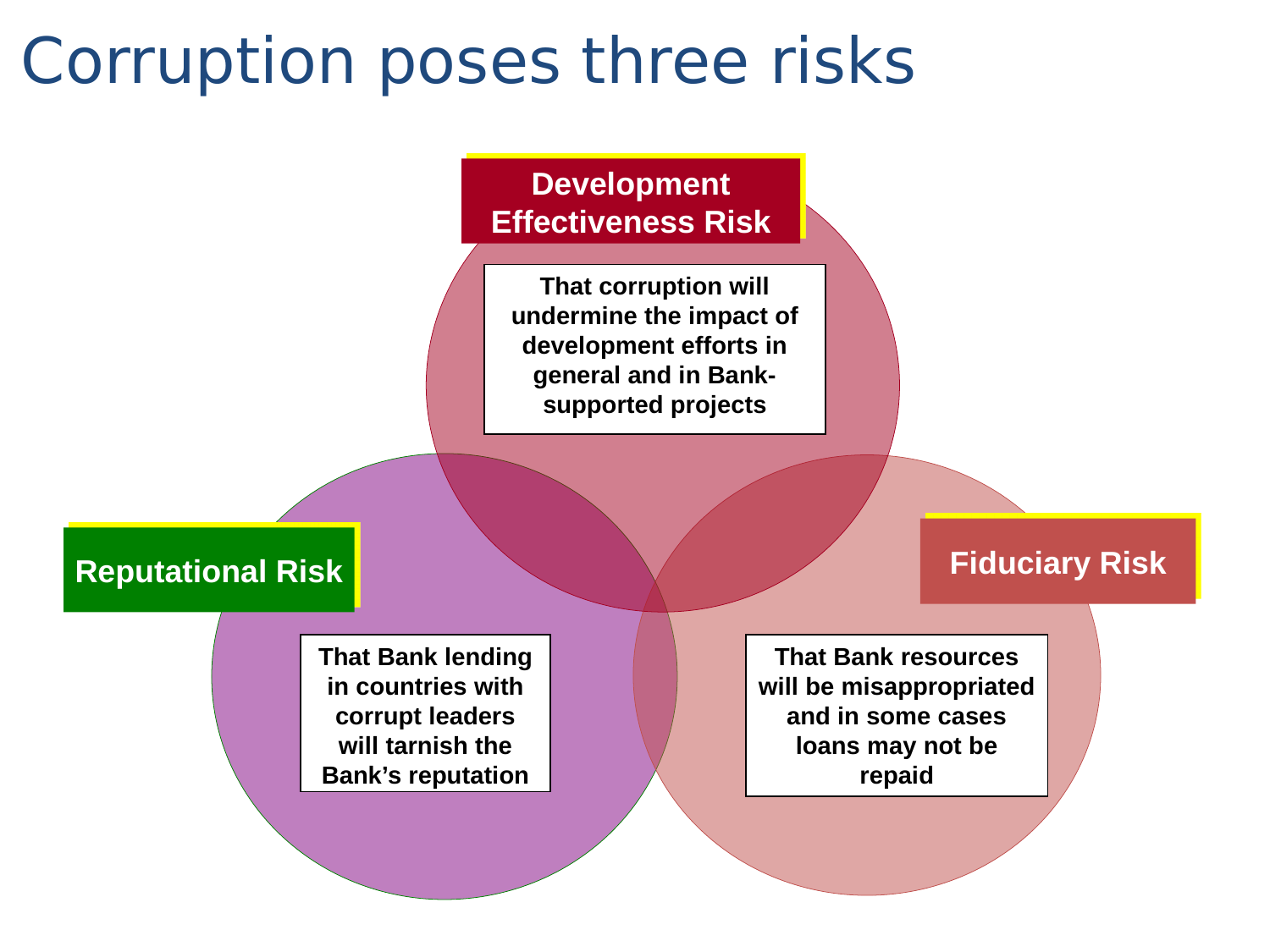

Corruption poses three risks

Development Effectiveness Risk
That corruption will undermine the impact of development efforts in general and in Bank-supported projects

Fiduciary Risk
Reputational Risk
That Bank lending in countries with corrupt leaders will tarnish the Bank’s reputation
That Bank resources will be misappropriated and in some cases loans may not be repaid